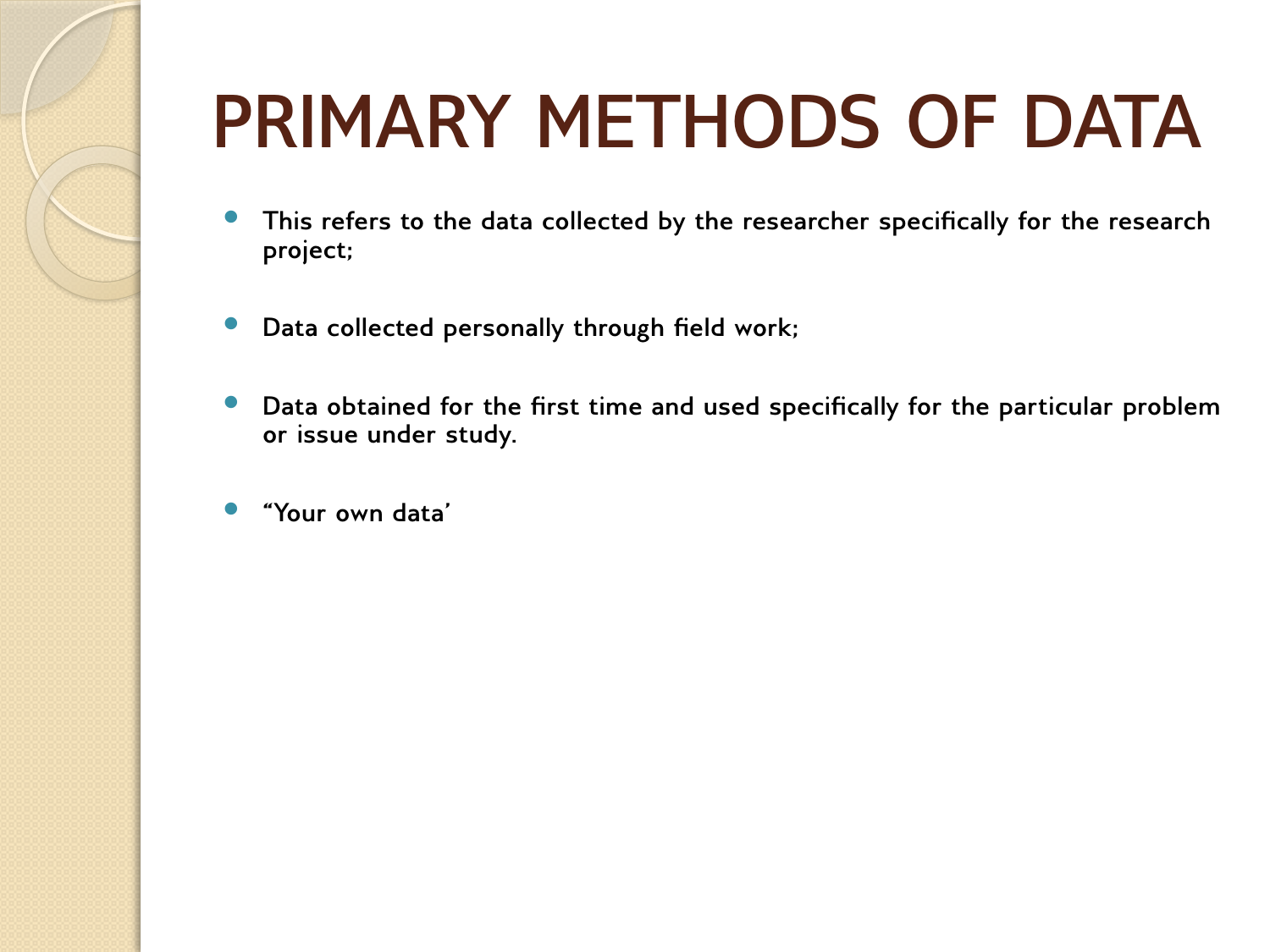

# PRIMARY METHODS OF DATA
This refers to the data collected by the researcher specifically for the research project;

Data collected personally through field work;

Data obtained for the first time and used specifically for the particular problem or issue under study.

“Your own data’